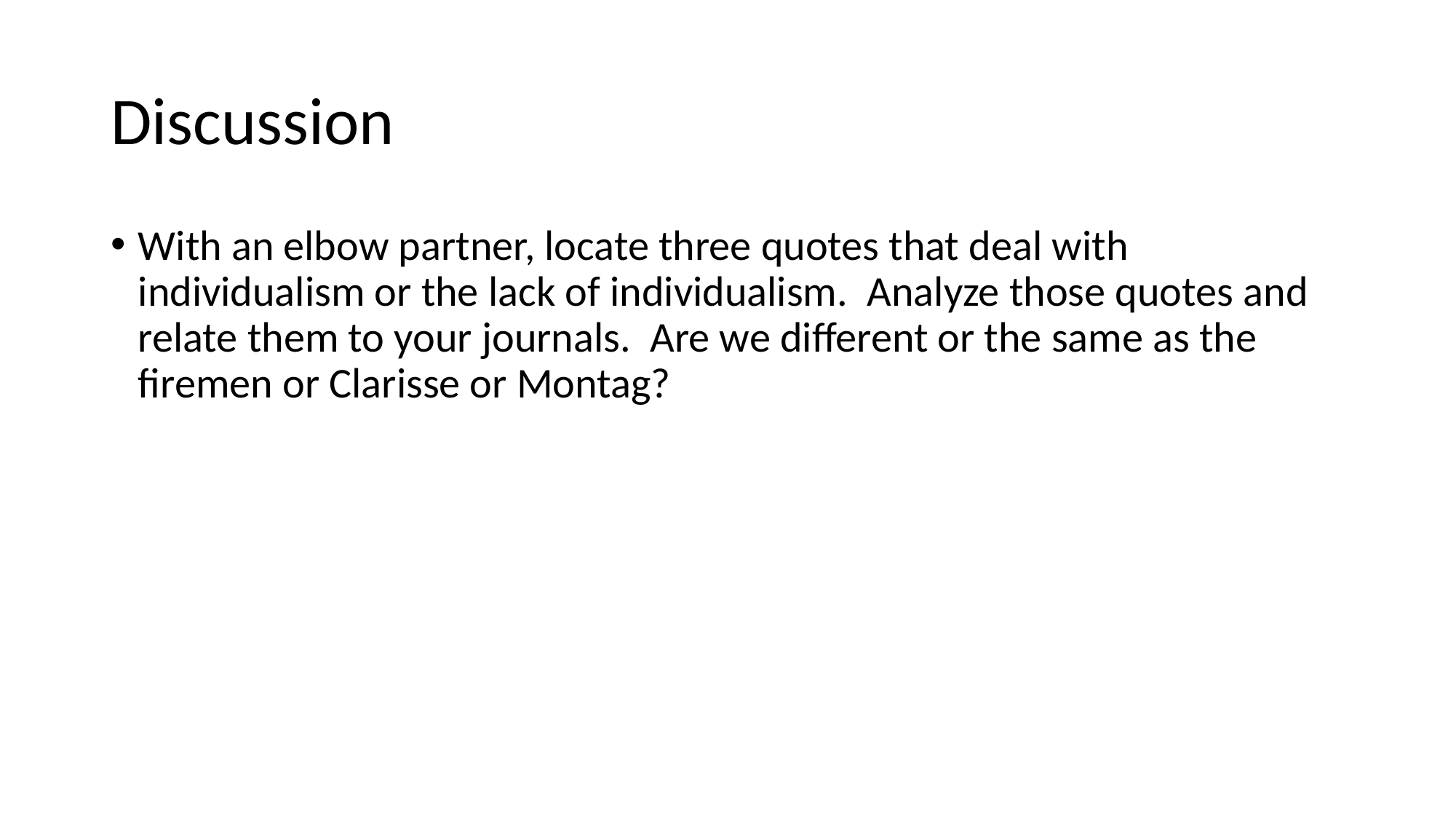

# Discussion
With an elbow partner, locate three quotes that deal with individualism or the lack of individualism.  Analyze those quotes and relate them to your journals.  Are we different or the same as the firemen or Clarisse or Montag?